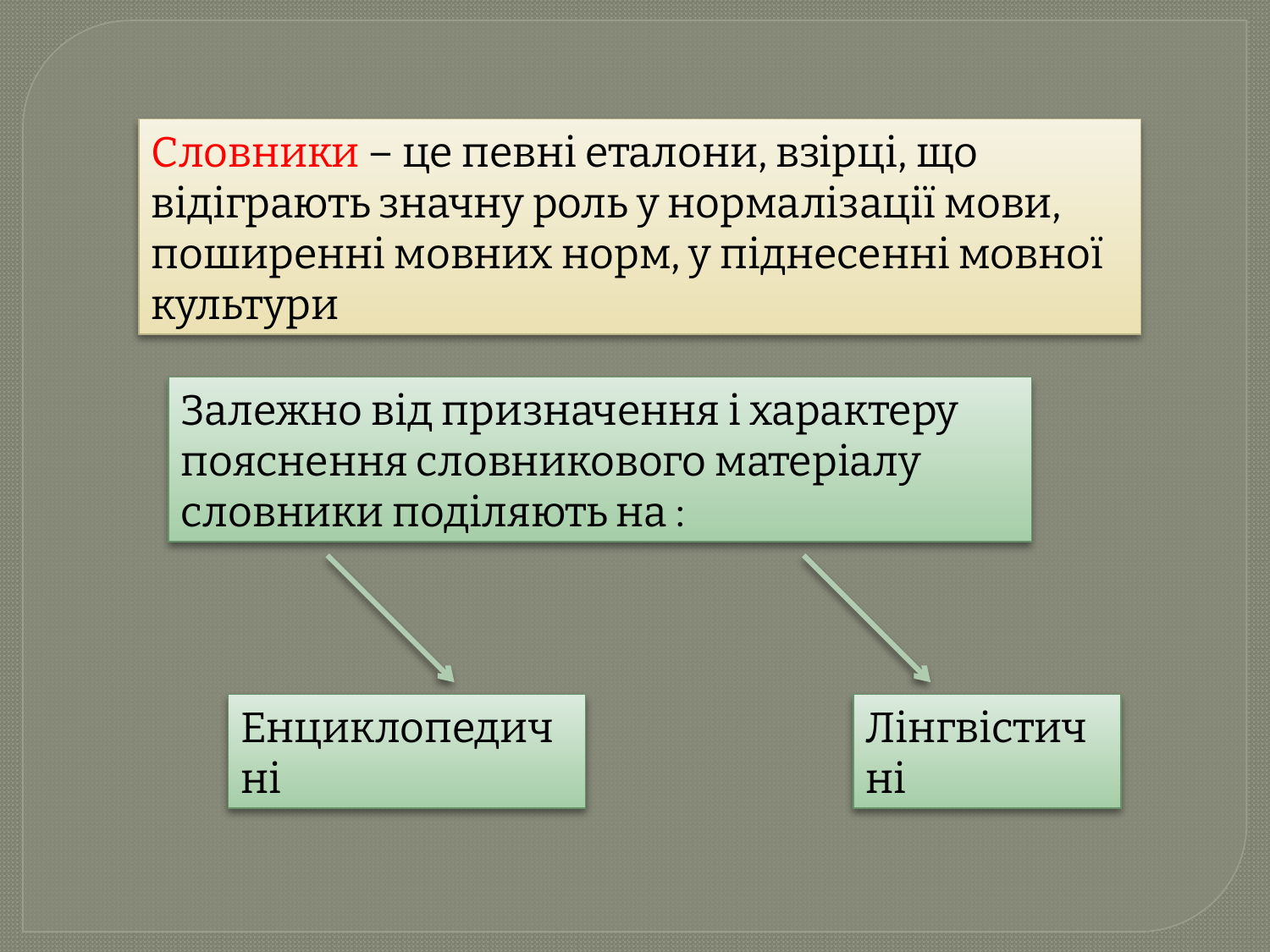

Словники – це певні еталони, взірці, що відіграють значну роль у нормалізації мови, поширенні мовних норм, у піднесенні мовної культури
Залежно від призначення і характеру пояснення словникового матеріалу словники поділяють на :
Енциклопедичні
Лінгвістичні